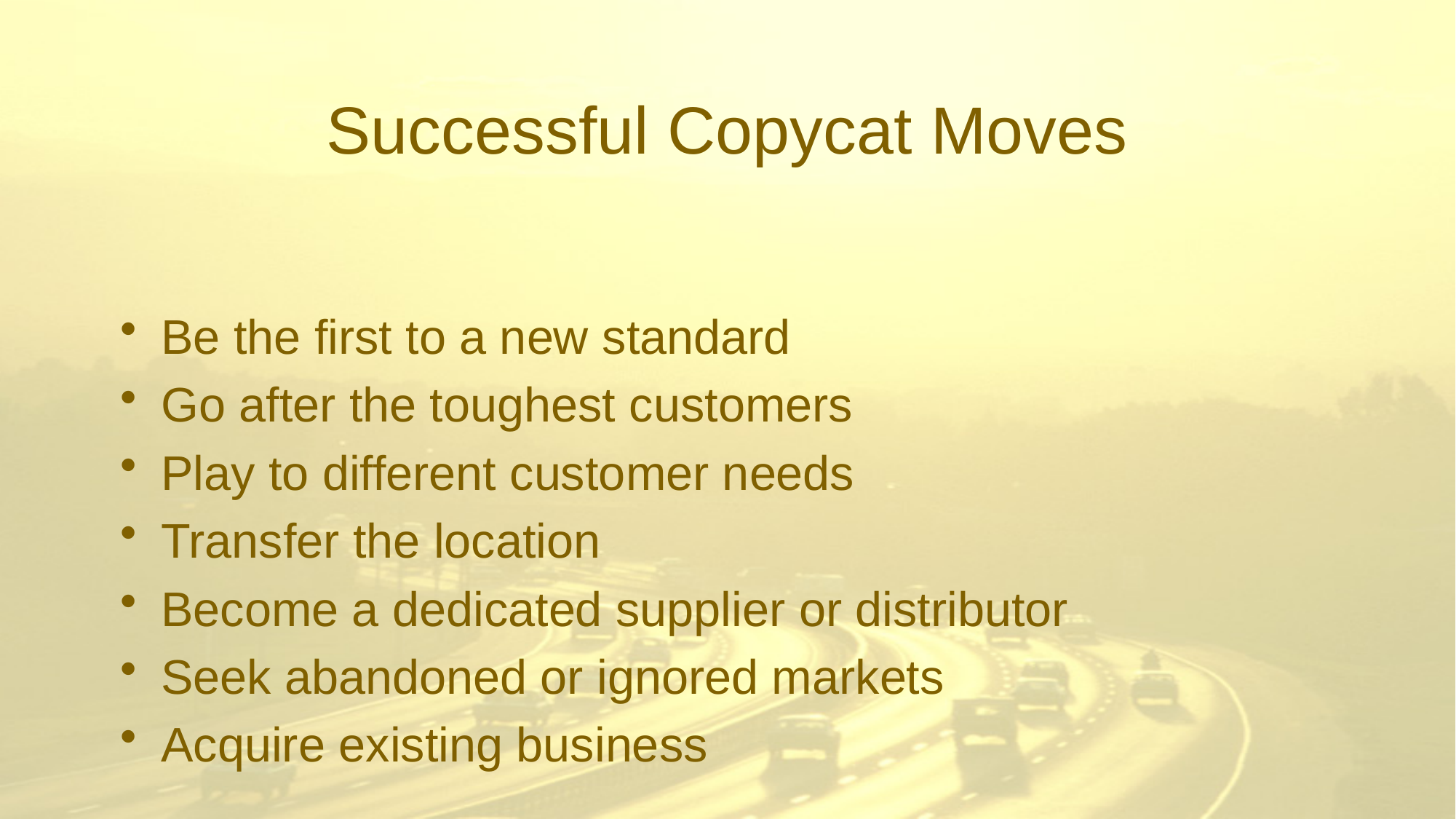

# Successful Copycat Moves
Be the first to a new standard
Go after the toughest customers
Play to different customer needs
Transfer the location
Become a dedicated supplier or distributor
Seek abandoned or ignored markets
Acquire existing business